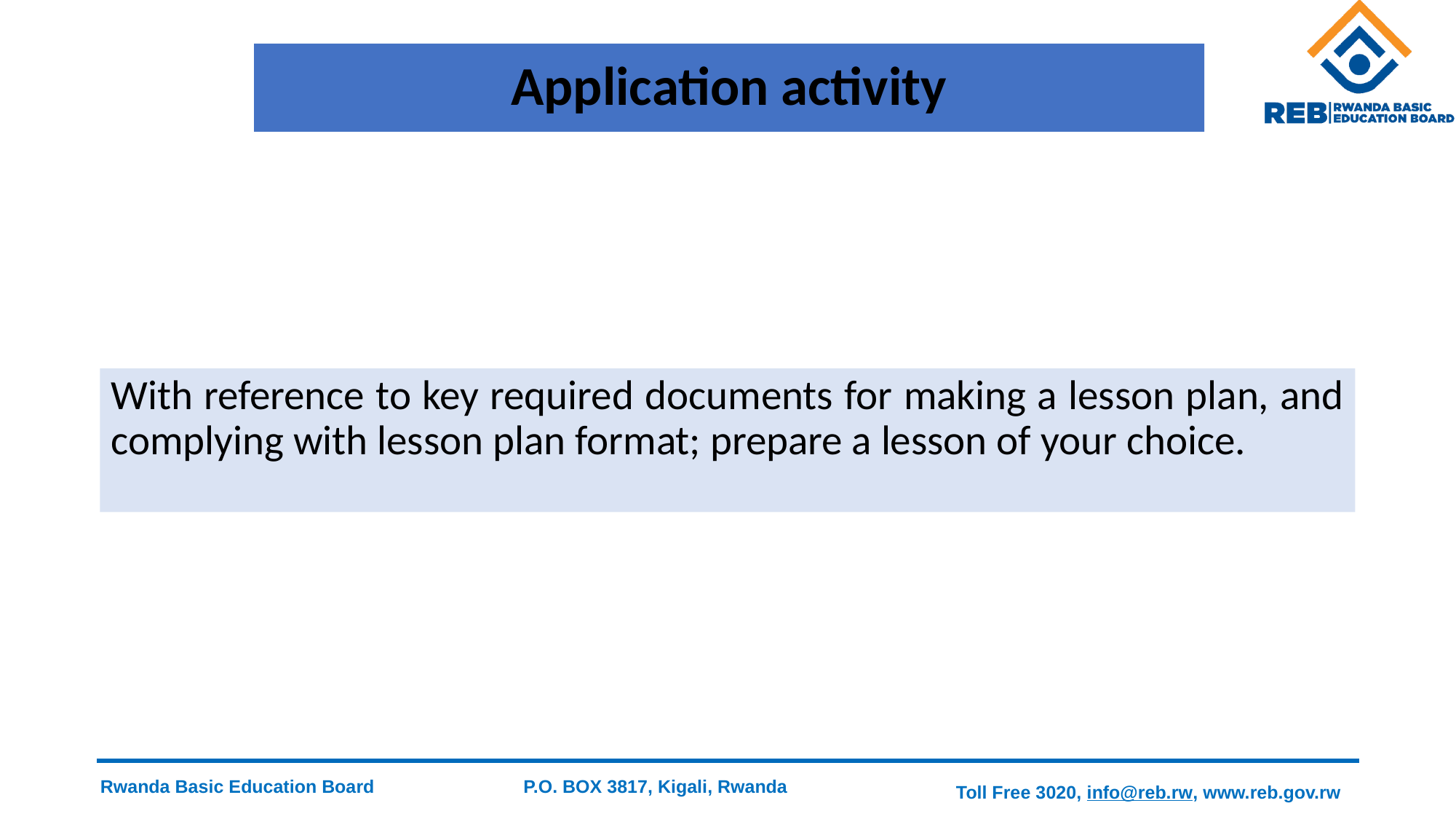

# Application activity
With reference to key required documents for making a lesson plan, and complying with lesson plan format; prepare a lesson of your choice.